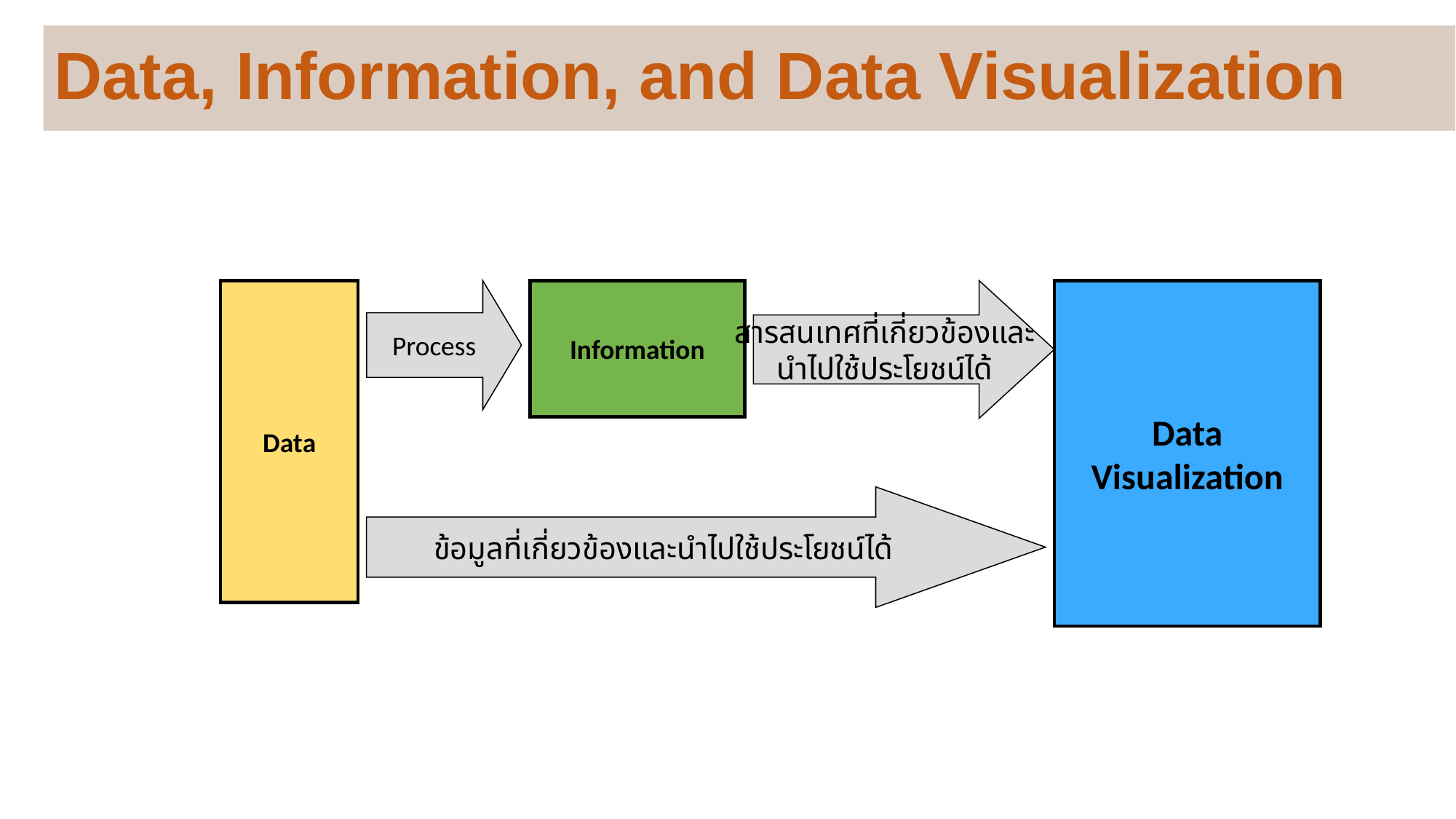

# Data, Information, and Data Visualization

Data

Process

Information

Data Visualization

สารสนเทศที่เกี่ยวข้องและ
นำไปใช้ประโยชน์ได้
ข้อมูลที่เกี่ยวข้องและนำไปใช้ประโยชน์ได้